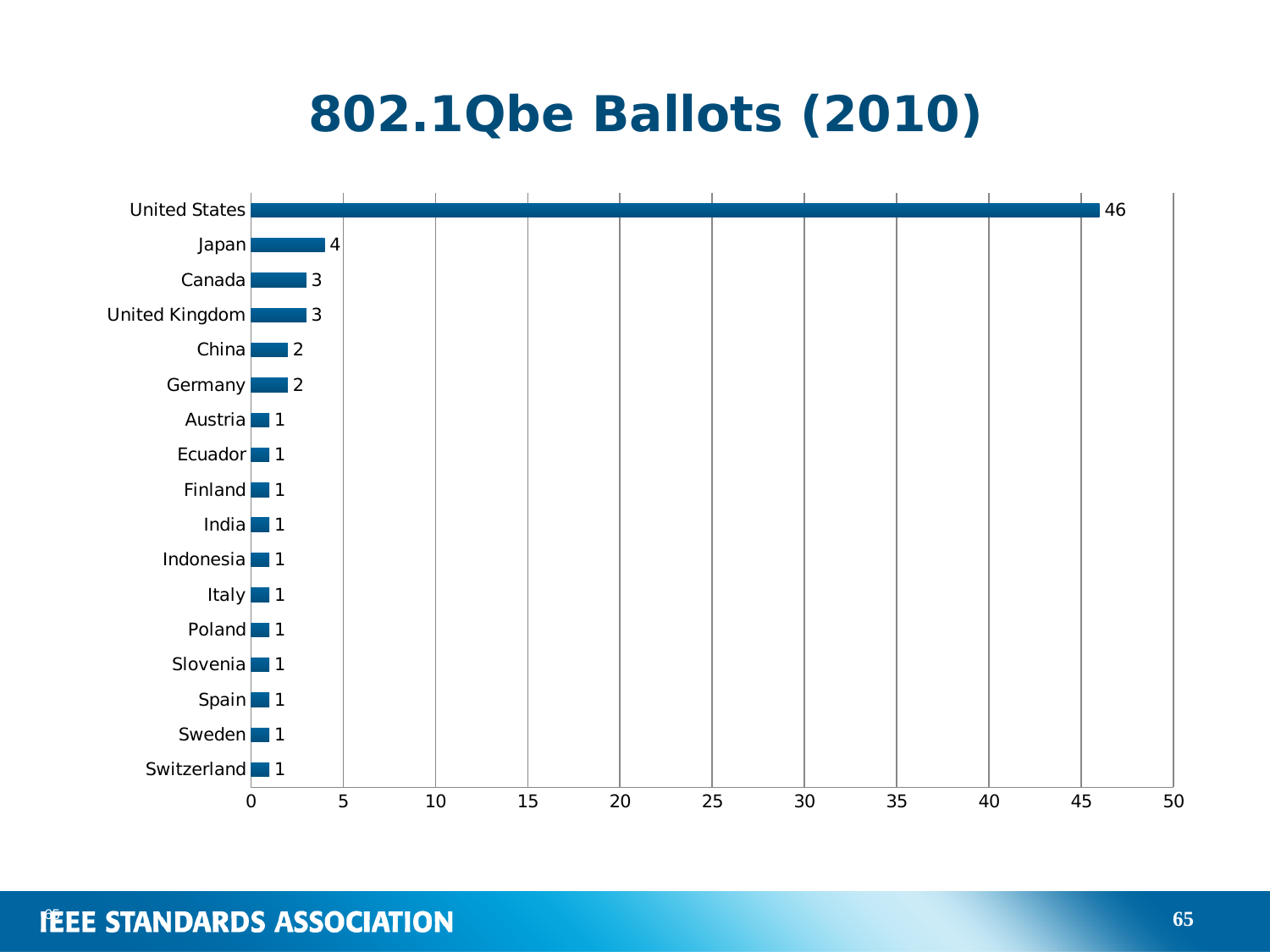

# 802.1Qbe Ballots (2010)

### Chart

| Category |  |
|---|---|
| Switzerland | 1.0 |
| Sweden | 1.0 |
| Spain | 1.0 |
| Slovenia | 1.0 |
| Poland | 1.0 |
| Italy | 1.0 |
| Indonesia | 1.0 |
| India | 1.0 |
| Finland | 1.0 |
| Ecuador | 1.0 |
| Austria | 1.0 |
| Germany | 2.0 |
| China | 2.0 |
| United Kingdom | 3.0 |
| Canada | 3.0 |
| Japan | 4.0 |
| United States | 46.0 |
65